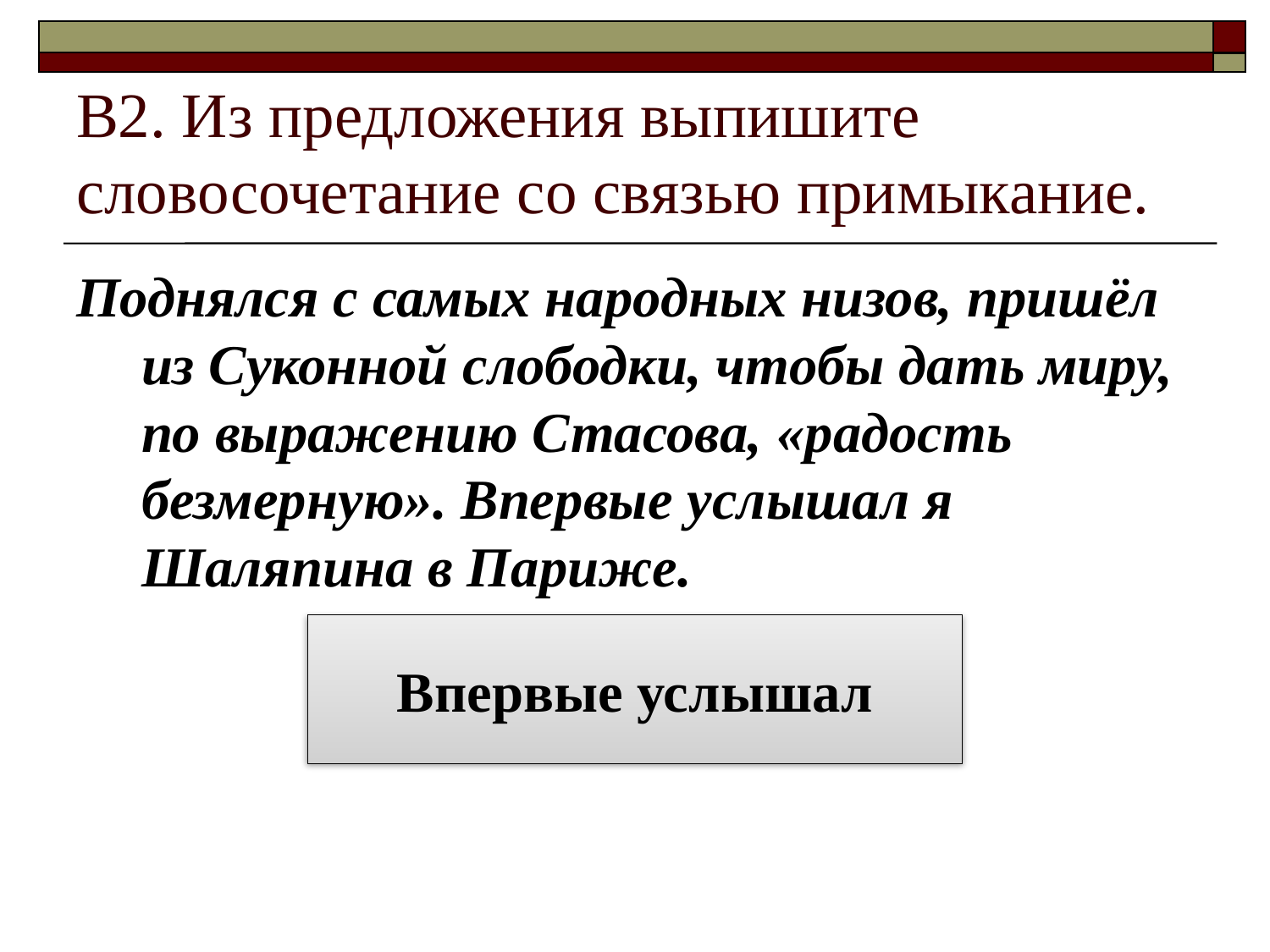

# В2. Из предложения выпишите словосочетание со связью примыкание.
Поднялся с самых народных низов, пришёл из Суконной слободки, чтобы дать миру, по выражению Стасова, «радость безмерную». Впервые услышал я Шаляпина в Париже.
Впервые услышал